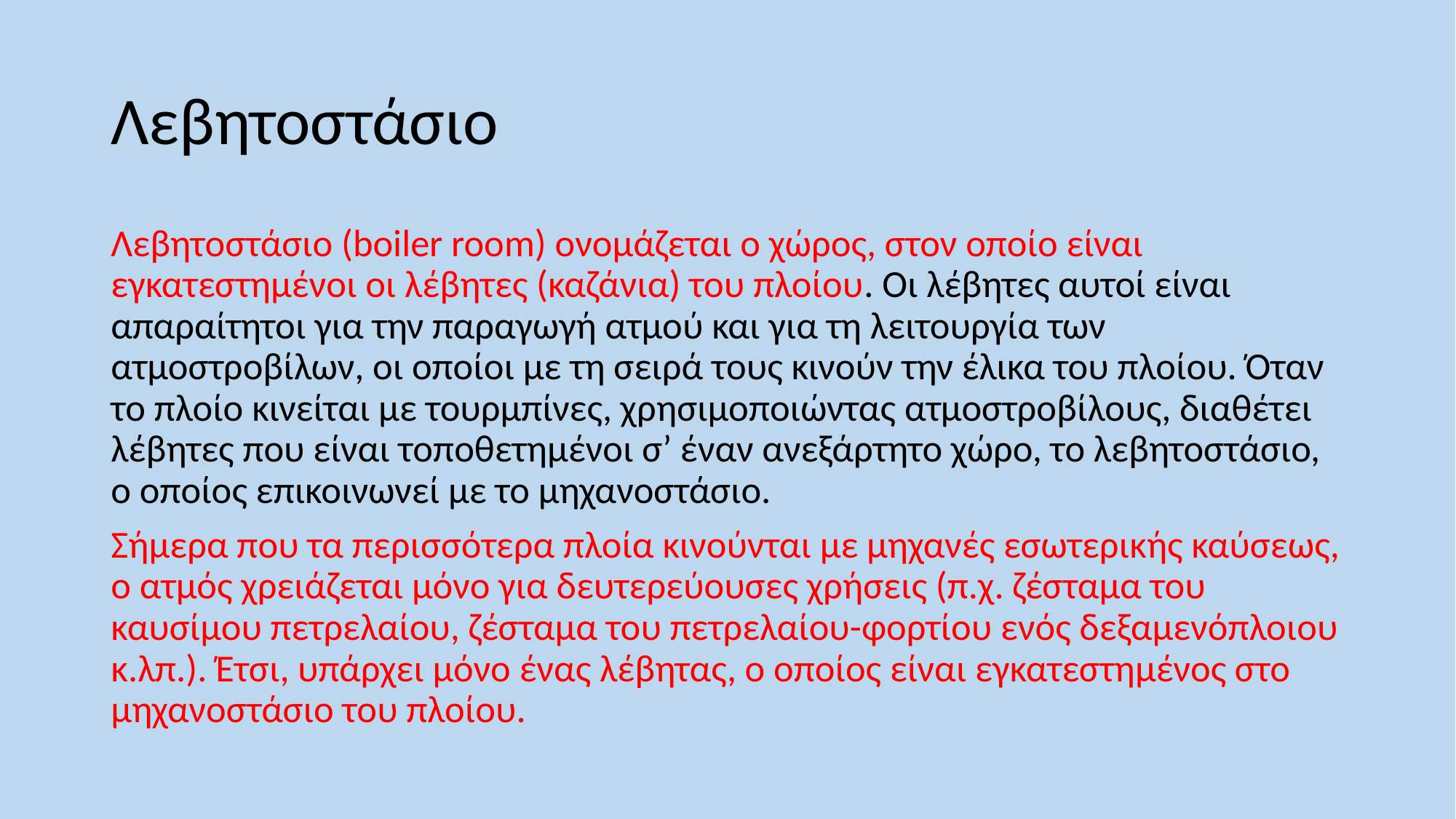

# Λεβητοστάσιο
Λεβητοστάσιο (boiler room) ονομάζεται ο χώρος, στον οποίο είναι εγκατεστημένοι οι λέβητες (καζάνια) του πλοίου. Οι λέβητες αυτοί είναι απαραίτητοι για την παραγωγή ατμού και για τη λειτουργία των ατμοστροβίλων, οι οποίοι με τη σειρά τους κινούν την έλικα του πλοίου. Όταν το πλοίο κινείται με τουρμπίνες, χρησιμοποιώντας ατμοστροβίλους, διαθέτει λέβητες που είναι τοποθετημένοι σ’ έναν ανεξάρτητο χώρο, το λεβητοστάσιο, ο οποίος επικοινωνεί με το μηχανοστάσιο.
Σήμερα που τα περισσότερα πλοία κινούνται με μηχανές εσωτερικής καύσεως, ο ατμός χρειάζεται μόνο για δευτερεύουσες χρήσεις (π.χ. ζέσταμα του καυσίμου πετρελαίου, ζέσταμα του πετρελαίου-φορτίου ενός δεξαμενόπλοιου κ.λπ.). Έτσι, υπάρχει μόνο ένας λέβητας, ο οποίος είναι εγκατεστημένος στο μηχανοστάσιο του πλοίου.